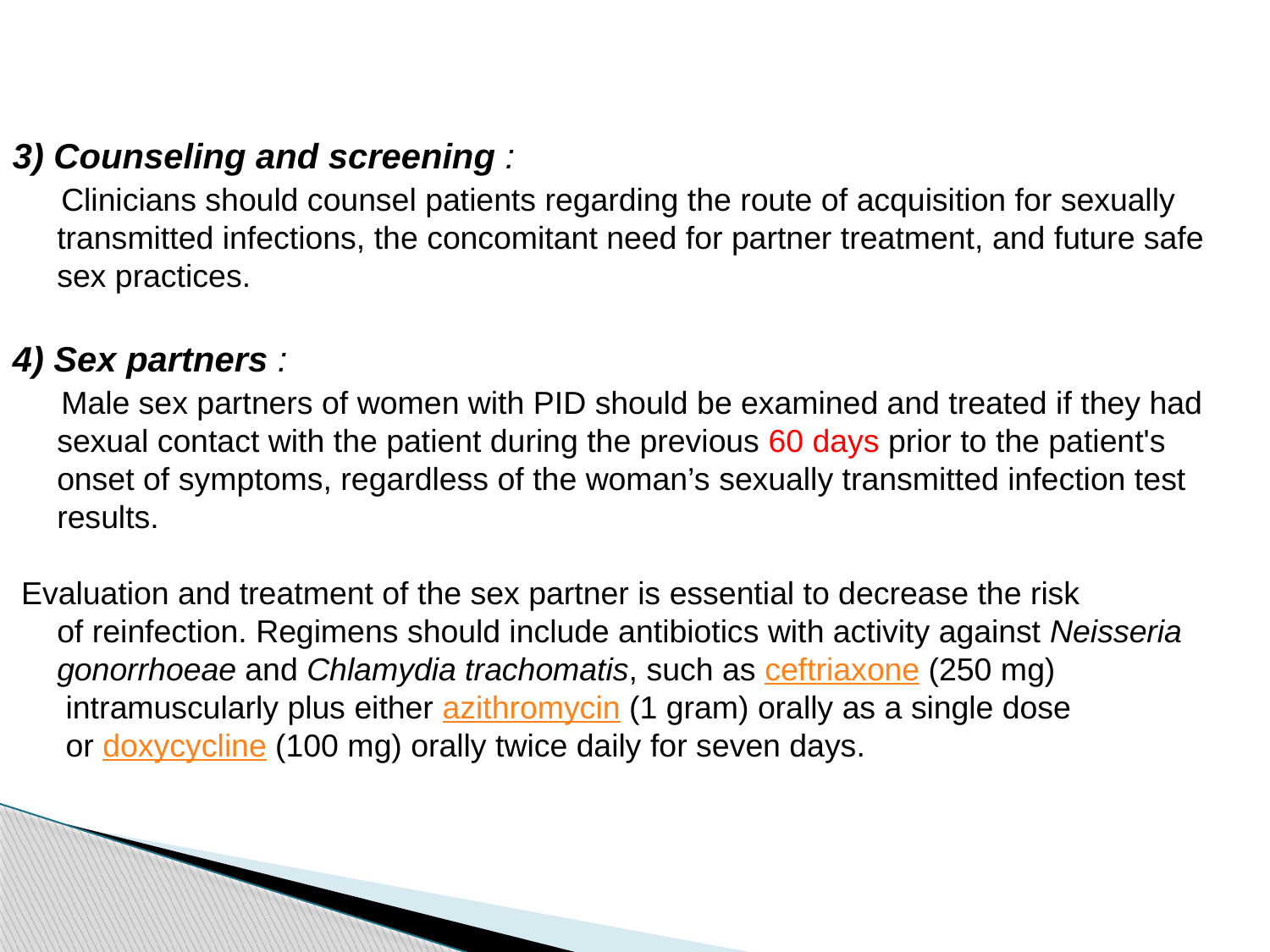

3) Counseling and screening :
     Clinicians should counsel patients regarding the route of acquisition for sexually
     transmitted infections, the concomitant need for partner treatment, and future safe
     sex practices.

4) Sex partners :
     Male sex partners of women with PID should be examined and treated if they had
     sexual contact with the patient during the previous 60 days prior to the patient's
     onset of symptoms, regardless of the woman’s sexually transmitted infection test
     results.

 Evaluation and treatment of the sex partner is essential to decrease the risk
     of reinfection. Regimens should include antibiotics with activity against Neisseria
     gonorrhoeae and Chlamydia trachomatis, such as ceftriaxone (250 mg)
      intramuscularly plus either azithromycin (1 gram) orally as a single dose
      or doxycycline (100 mg) orally twice daily for seven days.